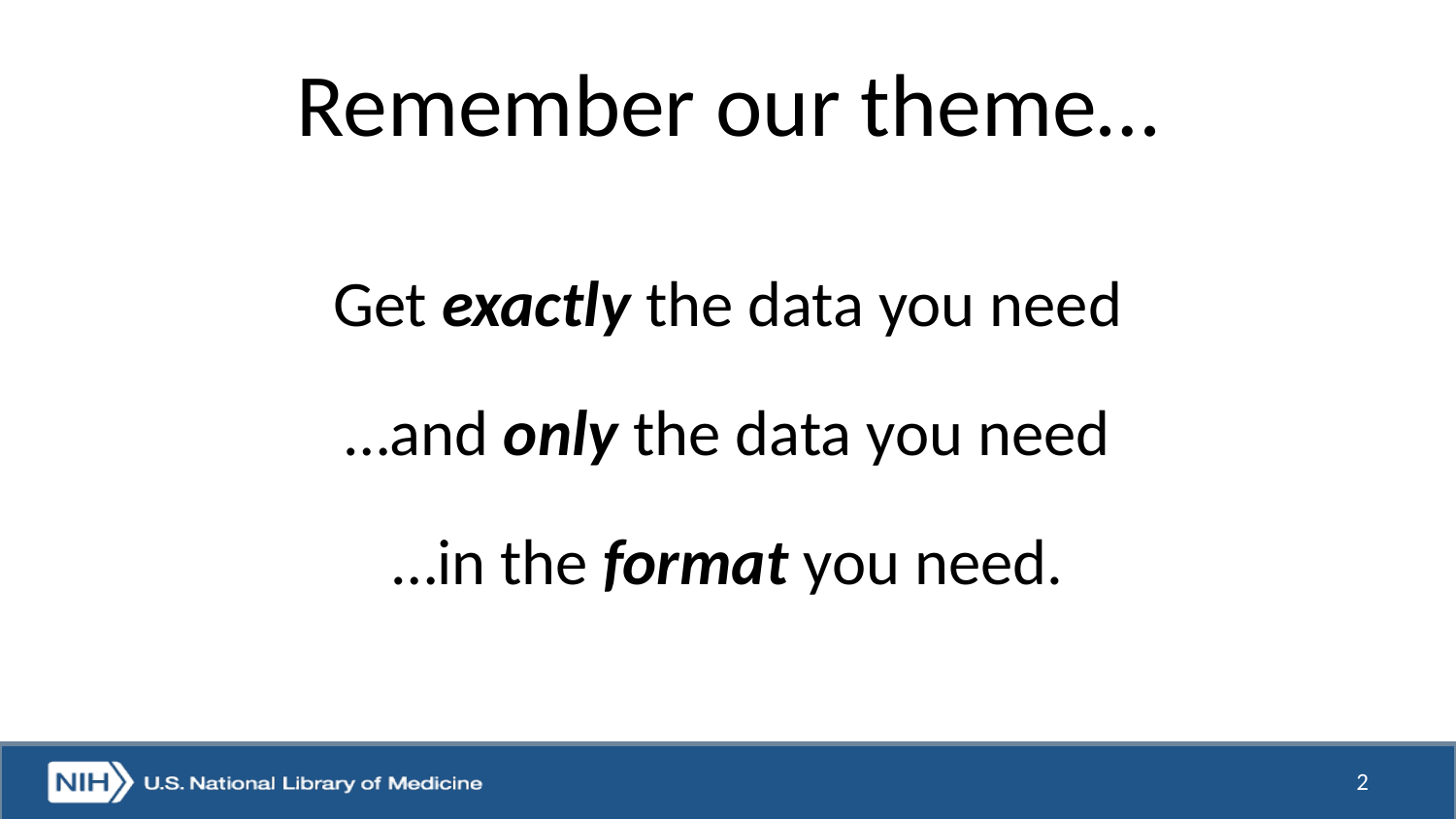

# Remember our theme…
Get exactly the data you need
…and only the data you need
…in the format you need.
2